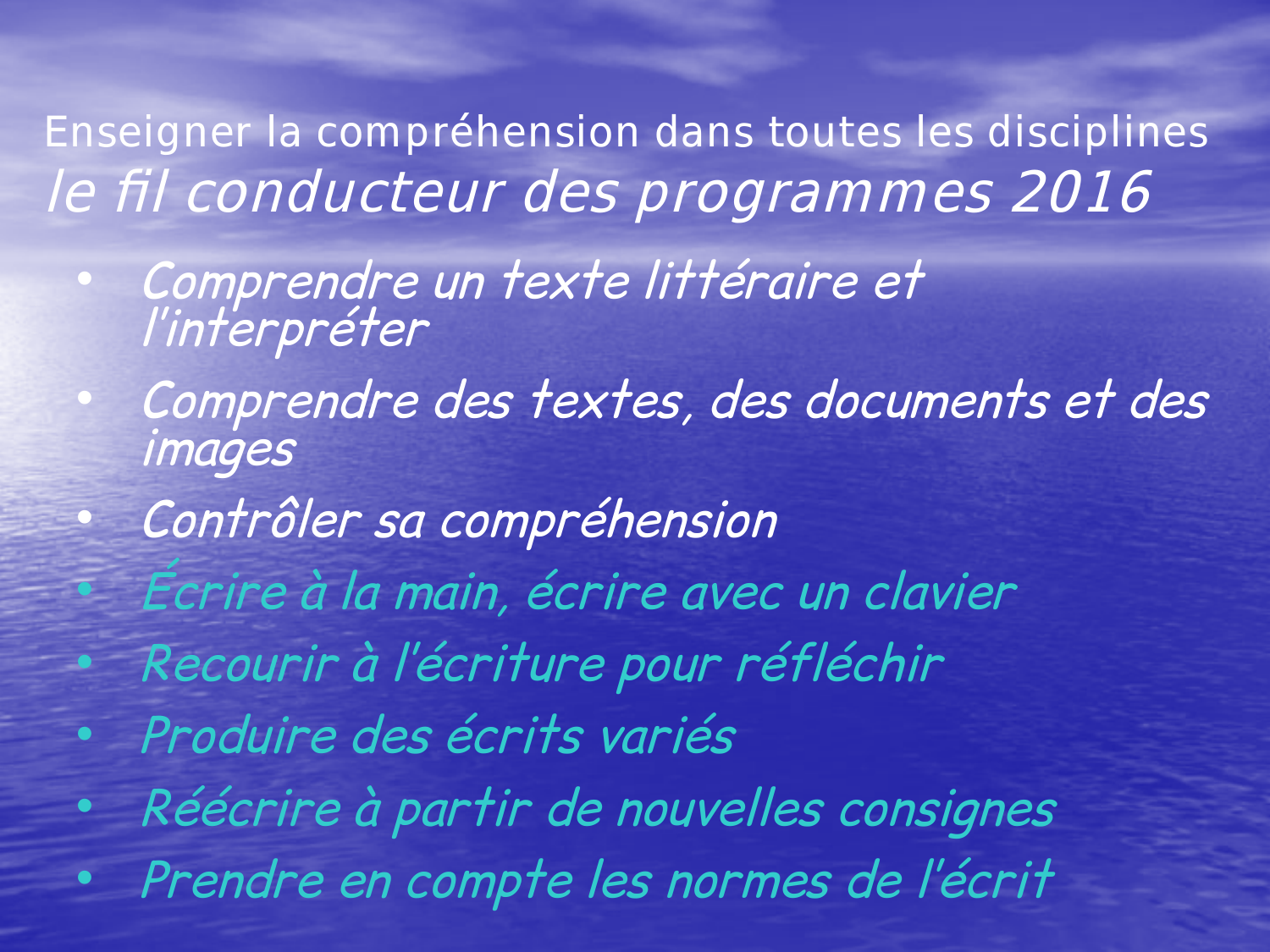

# Enseigner la compréhension dans toutes les disciplines le fil conducteur des programmes 2016
Comprendre un texte littéraire et  l’interpréter
Comprendre des textes, des documents et des images
Contrôler sa compréhension
Écrire à la main, écrire avec un clavier
Recourir à l’écriture pour réfléchir
Produire des écrits variés
Réécrire à partir de nouvelles consignes
Prendre en compte les normes de l’écrit